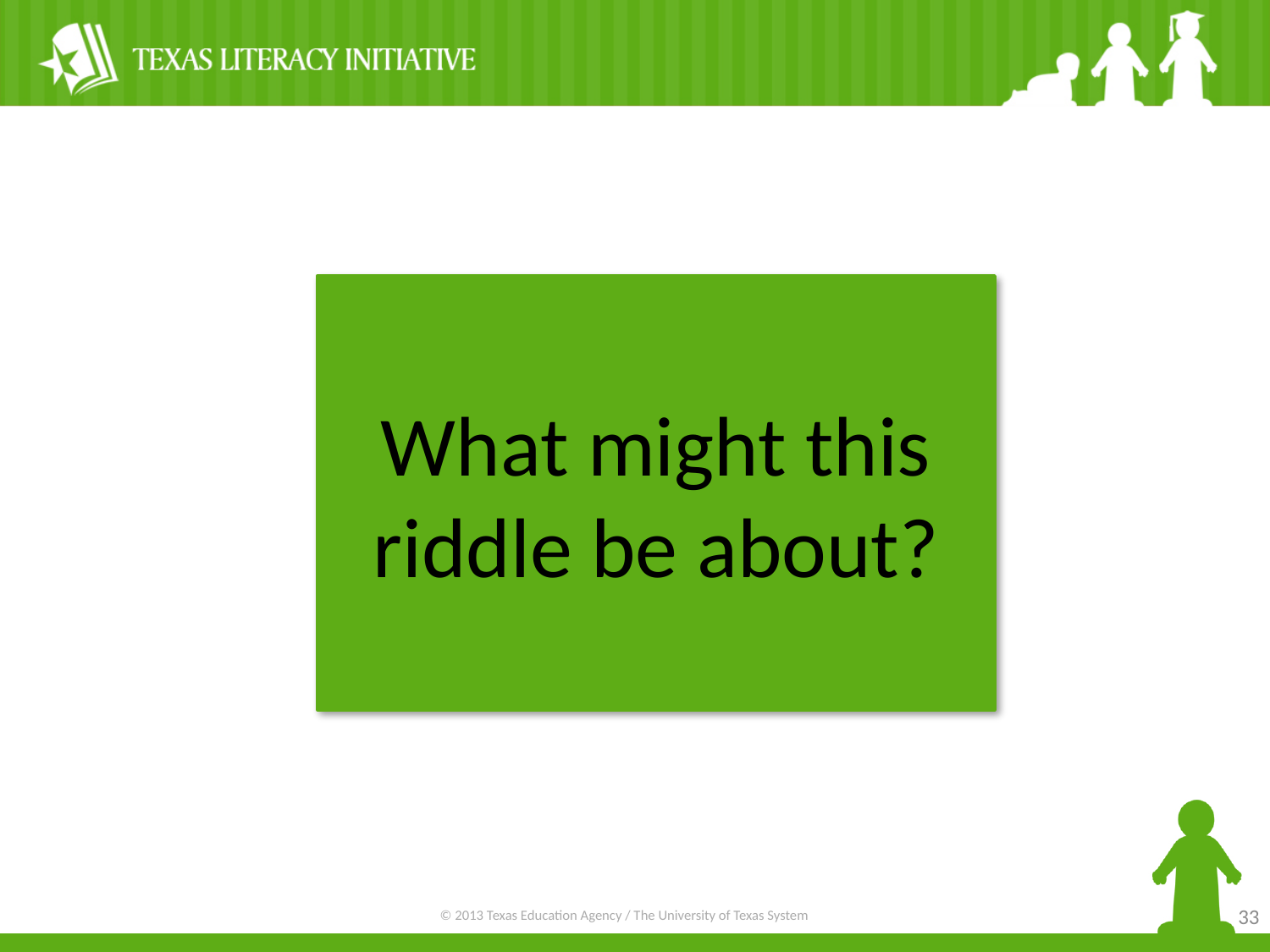

What might this riddle be about?
33
© 2013 Texas Education Agency / The University of Texas System
33